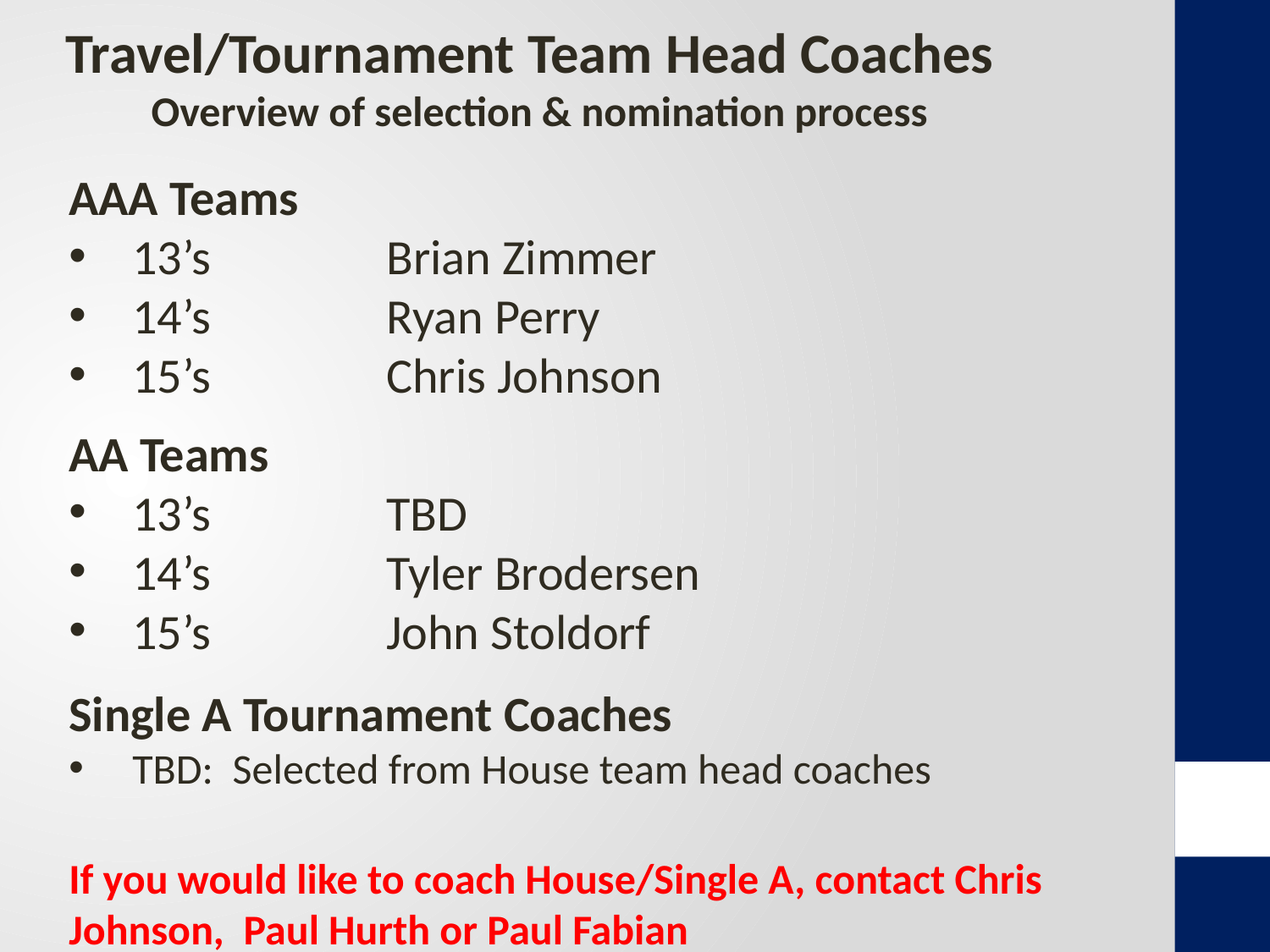

Travel/Tournament Team Head Coaches
         Overview of selection & nomination process
AAA Teams
13’s		Brian Zimmer
14’s		Ryan Perry
15’s		Chris Johnson

AA Teams
13’s		TBD
14’s		Tyler Brodersen
15’s		John Stoldorf

Single A Tournament Coaches
TBD:  Selected from House team head coaches

If you would like to coach House/Single A, contact Chris Johnson,  Paul Hurth or Paul Fabian